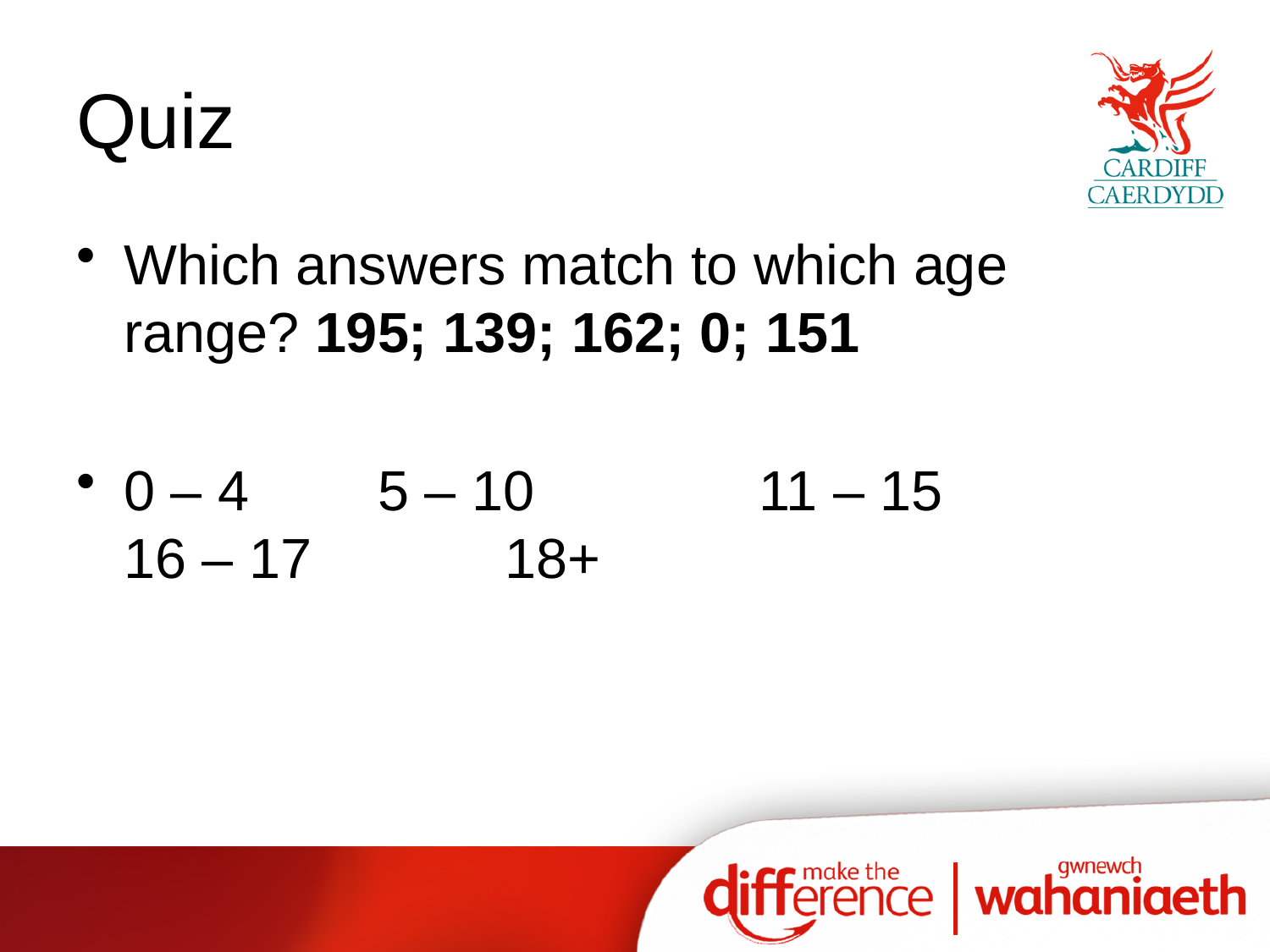

# Quiz
Which answers match to which age range? 195; 139; 162; 0; 151

0 – 4		5 – 10		11 – 15		16 – 17		18+